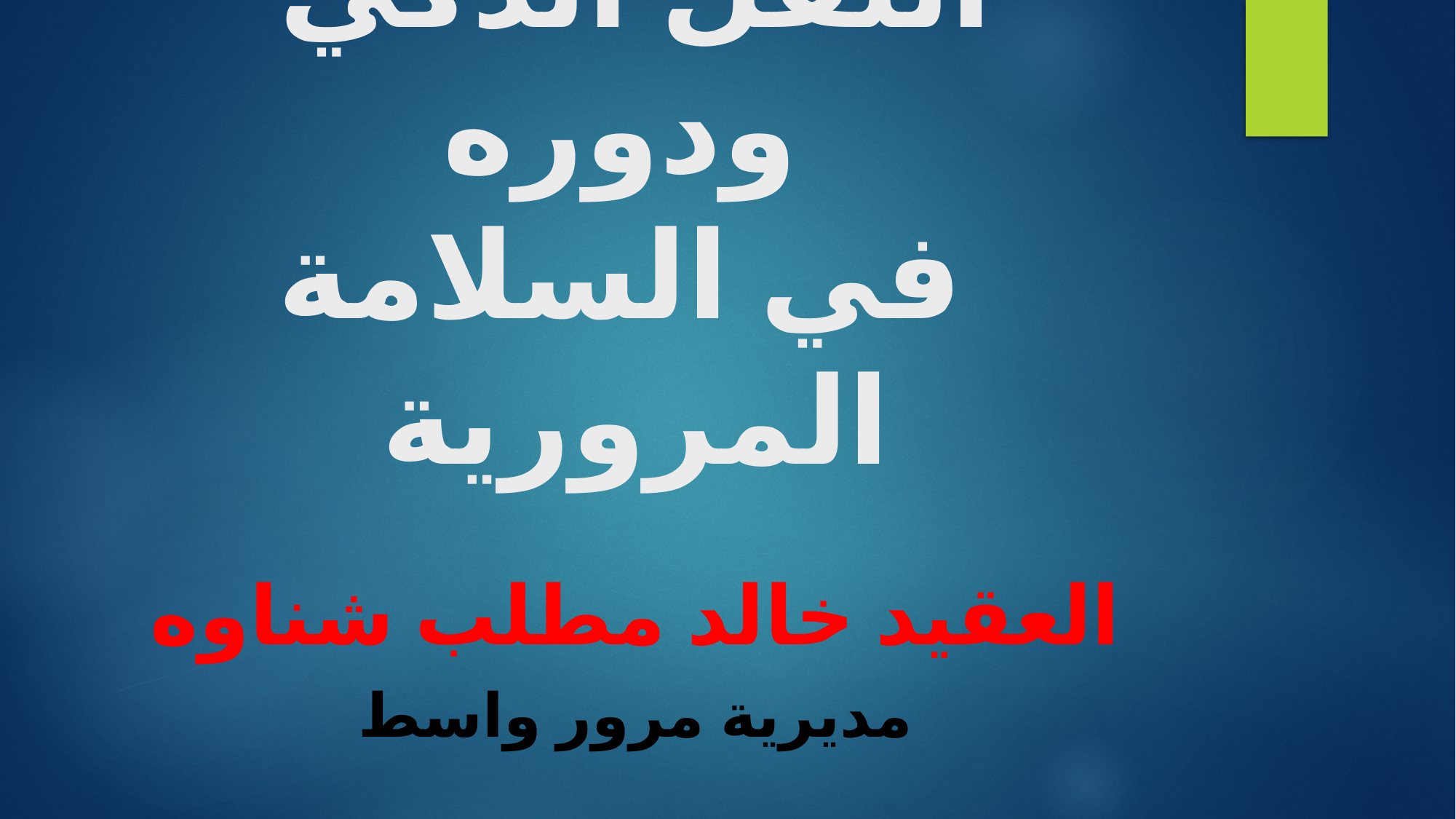

# النقل الذكي ودوره في السلامة المرورية
العقيد خالد مطلب شناوه
مديرية مرور واسط